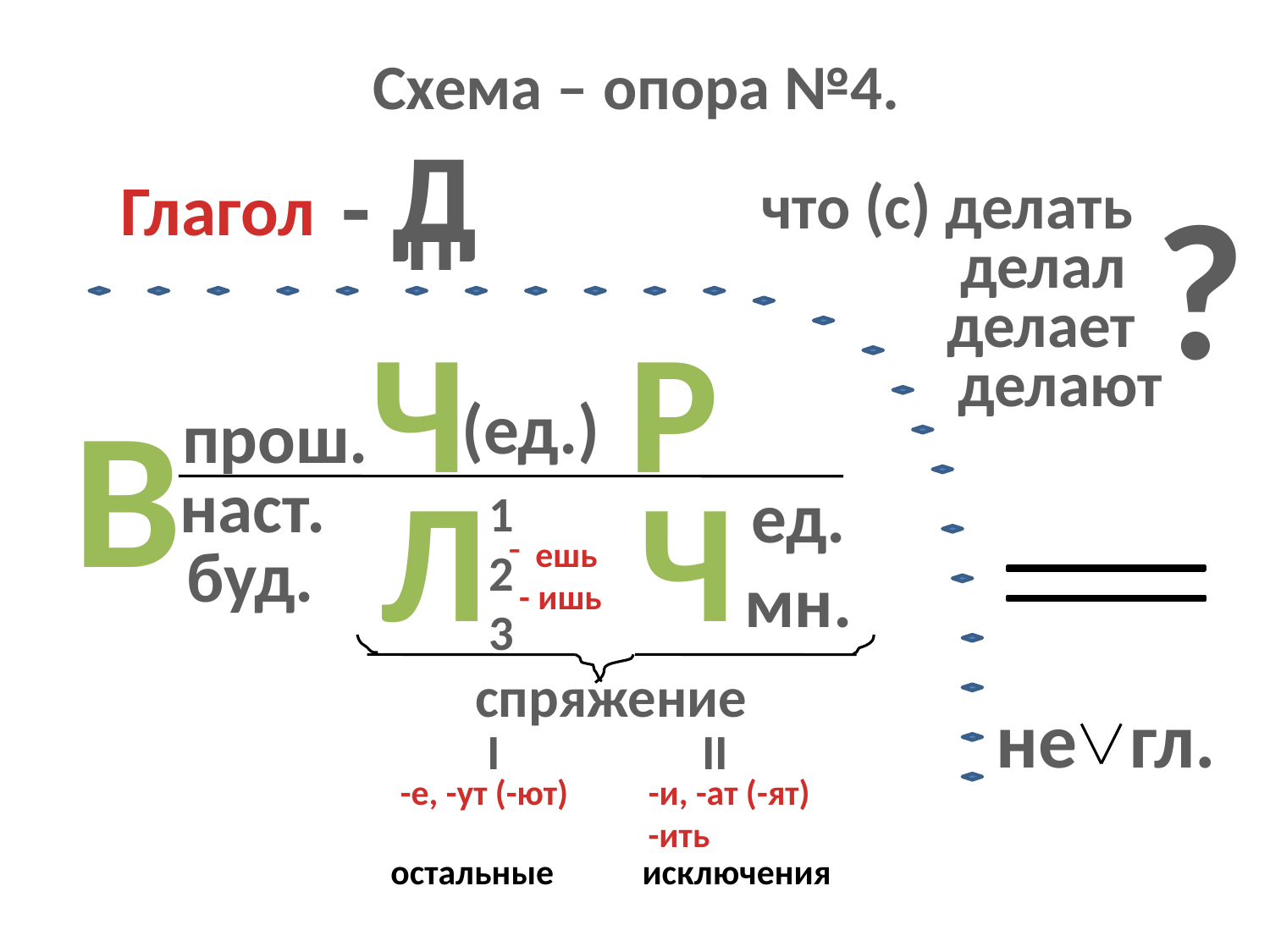

Схема – опора №4.
- Д
Глагол
?
что (с) делать
п
делал
делает

Ч
Р

делают

В
(ед.)
прош.

Л
Ч
наст.
ед.
мн.

1
2
3
буд.
ешь
- ишь

спряжение

не   гл.
I                  II

-е, -ут (-ют)
-и, -ат (-ят)
-ить

остальные           исключения